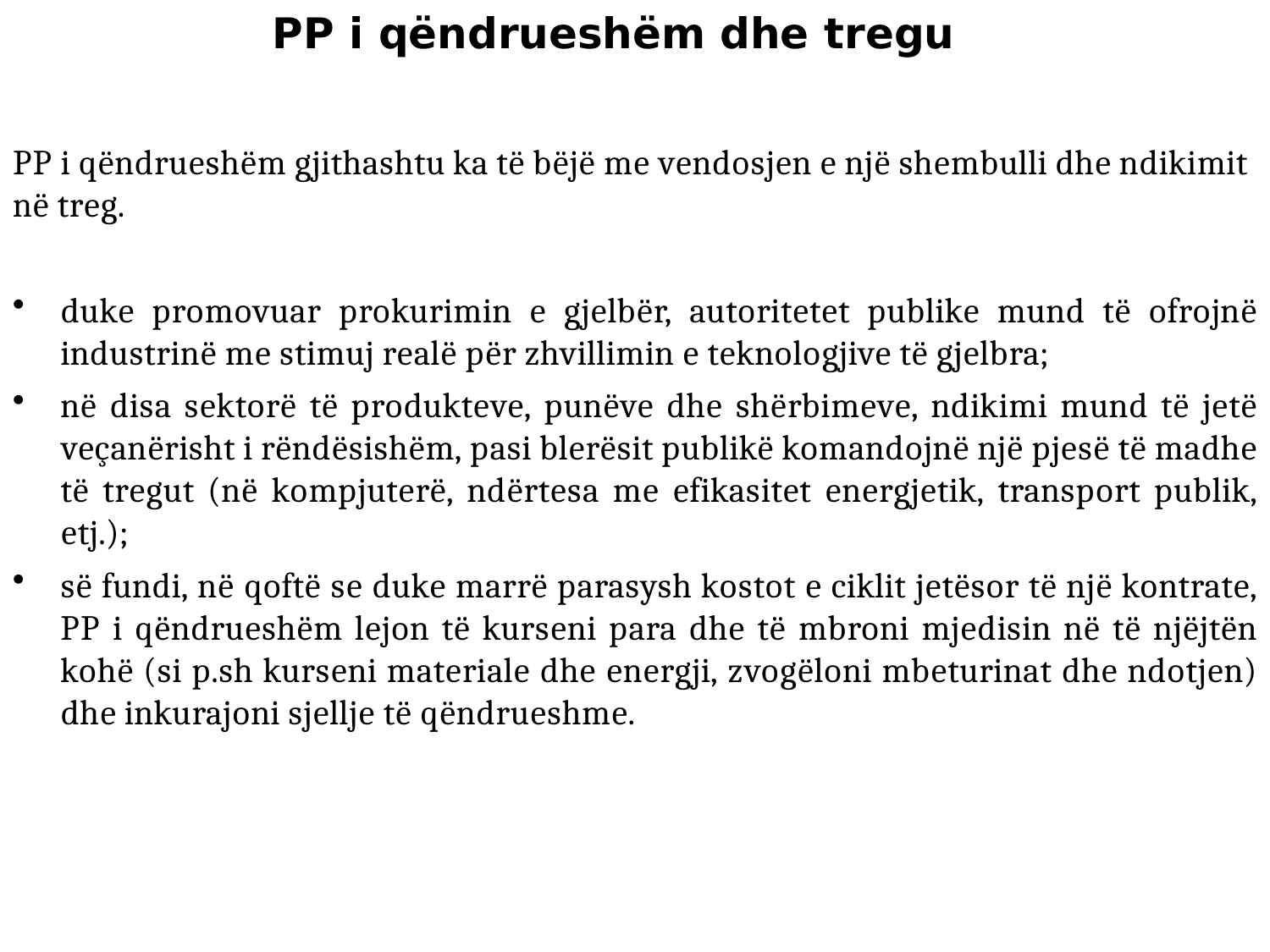

PP i qëndrueshëm dhe tregu
PP i qëndrueshëm gjithashtu ka të bëjë me vendosjen e një shembulli dhe ndikimit në treg.

duke promovuar prokurimin e gjelbër, autoritetet publike mund të ofrojnë industrinë me stimuj realë për zhvillimin e teknologjive të gjelbra;
në disa sektorë të produkteve, punëve dhe shërbimeve, ndikimi mund të jetë veçanërisht i rëndësishëm, pasi blerësit publikë komandojnë një pjesë të madhe të tregut (në kompjuterë, ndërtesa me efikasitet energjetik, transport publik, etj.);
së fundi, në qoftë se duke marrë parasysh kostot e ciklit jetësor të një kontrate, PP i qëndrueshëm lejon të kurseni para dhe të mbroni mjedisin në të njëjtën kohë (si p.sh kurseni materiale dhe energji, zvogëloni mbeturinat dhe ndotjen) dhe inkurajoni sjellje të qëndrueshme.